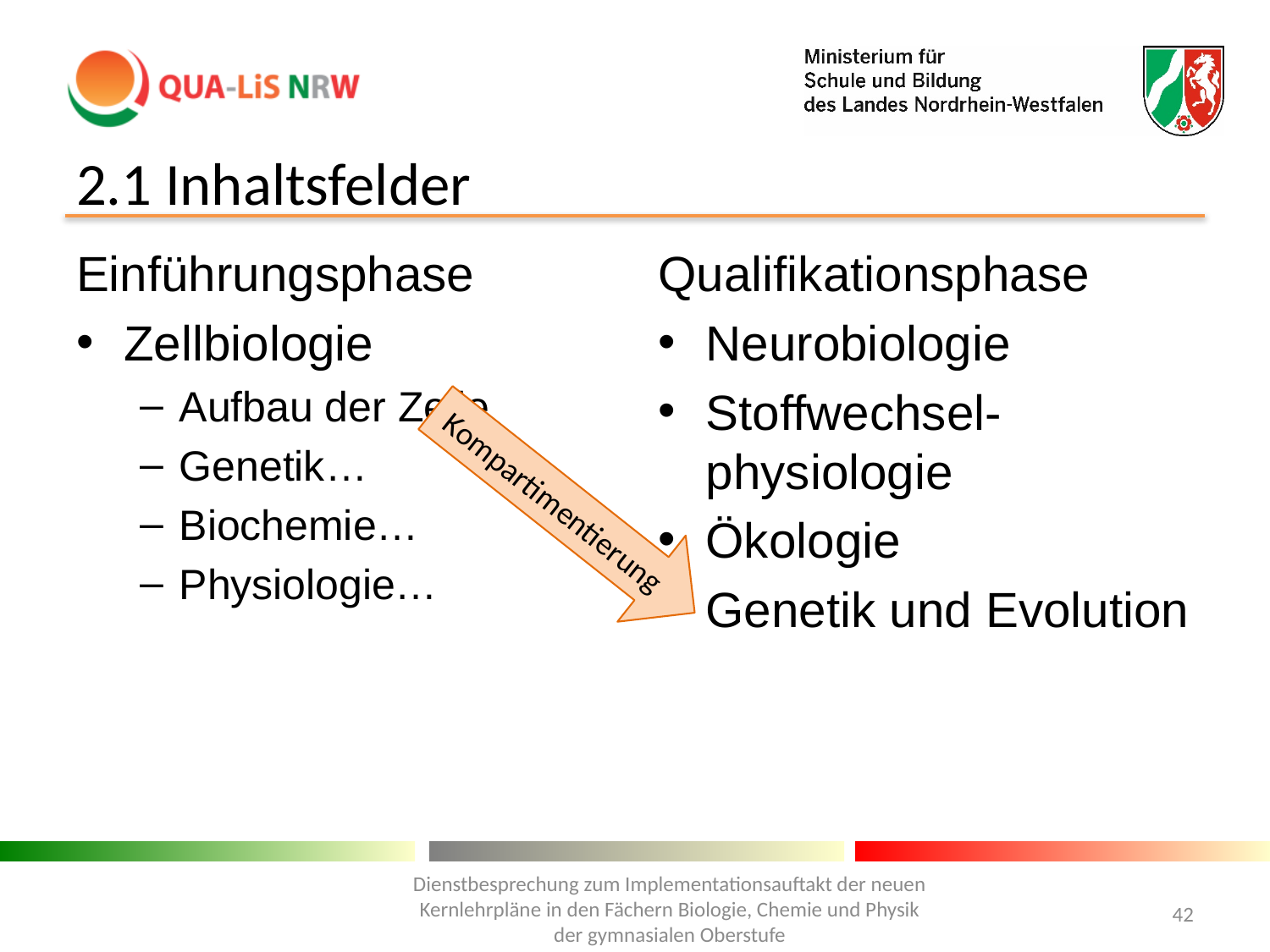

# 2.1 Inhaltsfelder
Einführungsphase
Zellbiologie
Aufbau der Zelle
Genetik…
Biochemie…
Physiologie…

Qualifikationsphase
Neurobiologie
Stoffwechsel-physiologie
Ökologie
Genetik und Evolution
Kompartimentierung
Dienstbesprechung zum Implementationsauftakt der neuen Kernlehrpläne in den Fächern Biologie, Chemie und Physik der gymnasialen Oberstufe
42